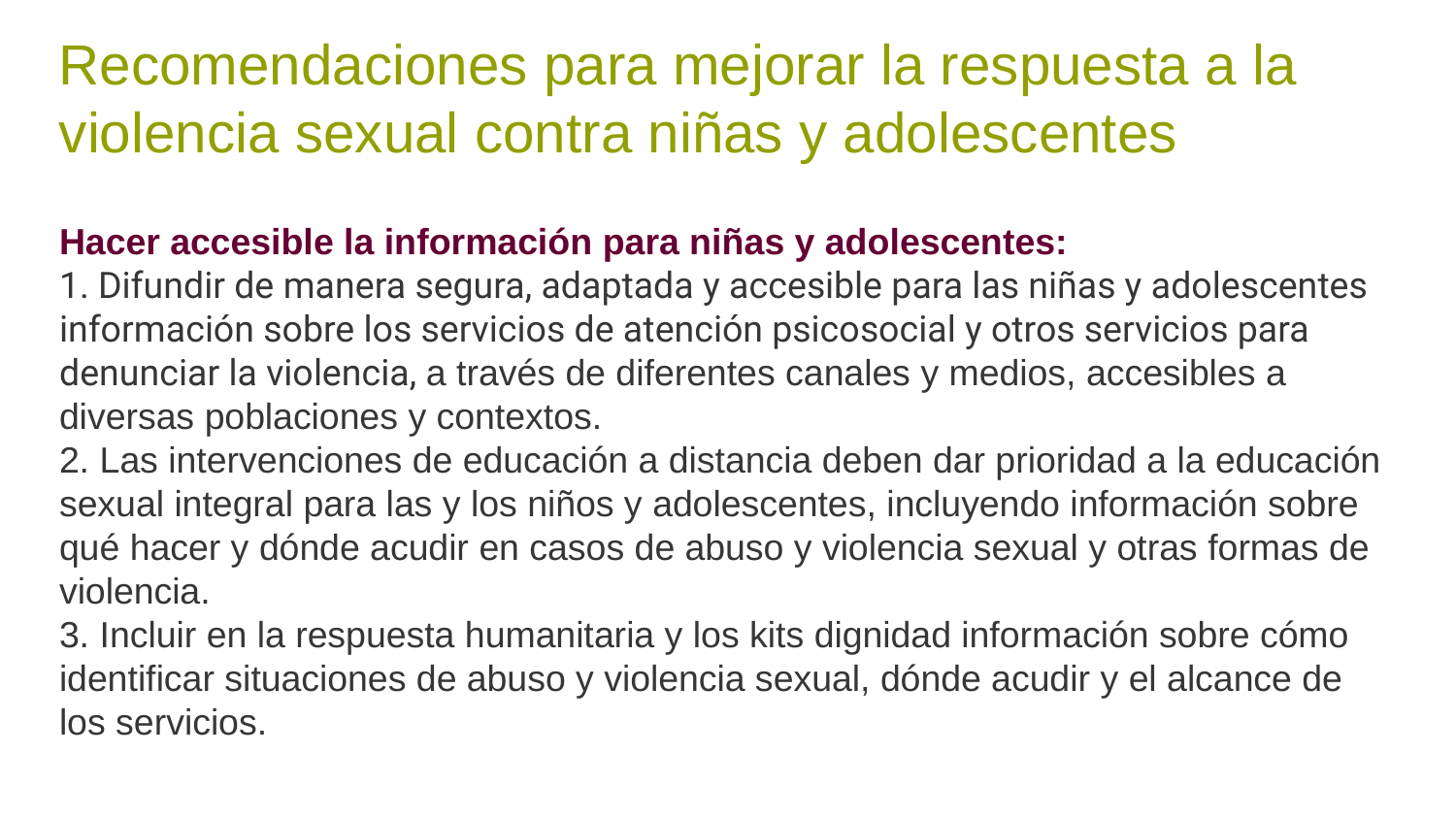

Recomendaciones para mejorar la respuesta a la violencia sexual contra niñas y adolescentes
# Hacer accesible la información para niñas y adolescentes: 1. Difundir de manera segura, adaptada y accesible para las niñas y adolescentes información sobre los servicios de atención psicosocial y otros servicios para denunciar la violencia, a través de diferentes canales y medios, accesibles a diversas poblaciones y contextos. 2. Las intervenciones de educación a distancia deben dar prioridad a la educación sexual integral para las y los niños y adolescentes, incluyendo información sobre qué hacer y dónde acudir en casos de abuso y violencia sexual y otras formas de violencia. 3. Incluir en la respuesta humanitaria y los kits dignidad información sobre cómo identificar situaciones de abuso y violencia sexual, dónde acudir y el alcance de los servicios.